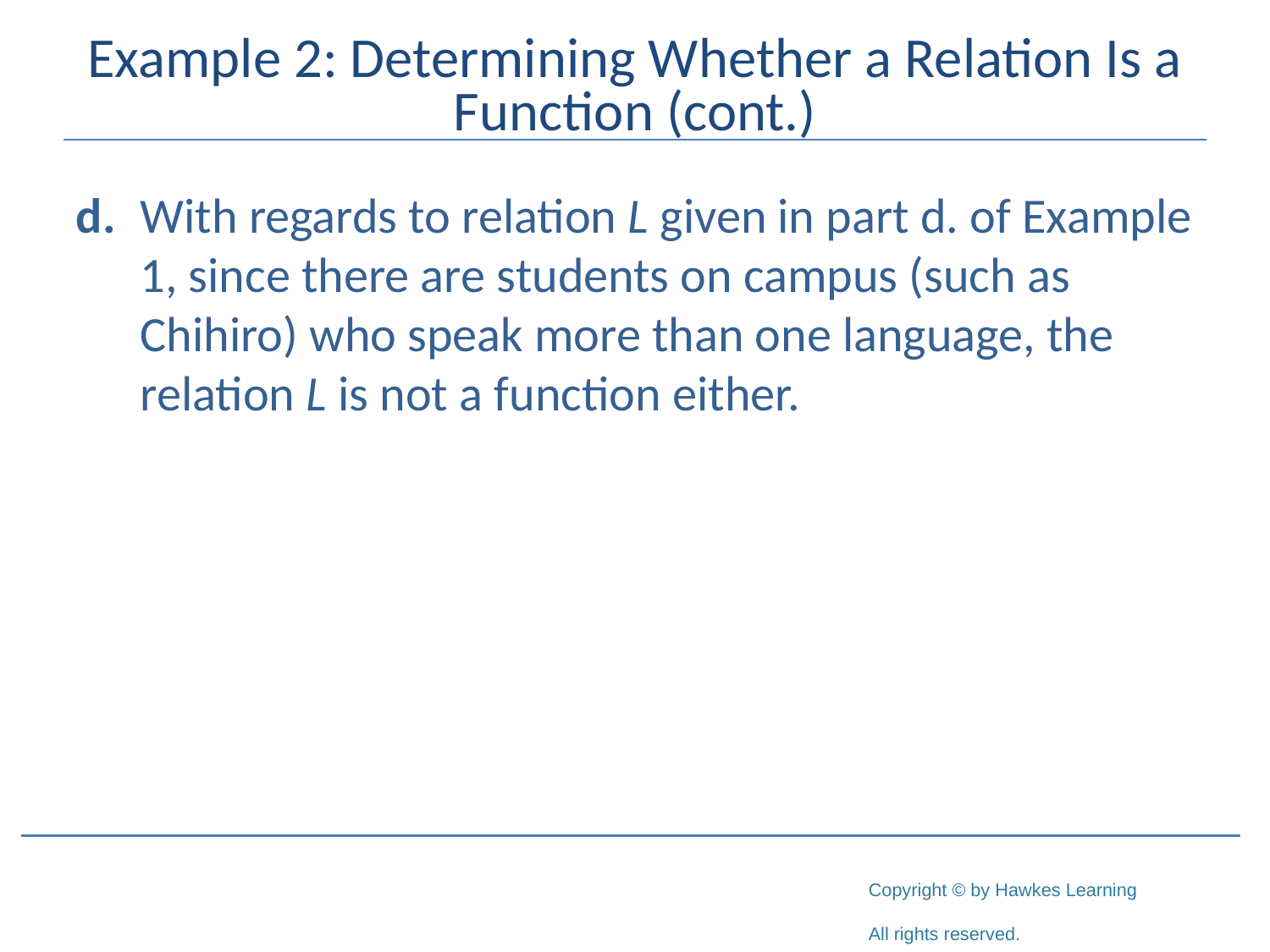

# Example 2: Determining Whether a Relation Is a Function (cont.)
d.	With regards to relation L given in part d. of Example 1, since there are students on campus (such as Chihiro) who speak more than one language, the relation L is not a function either.